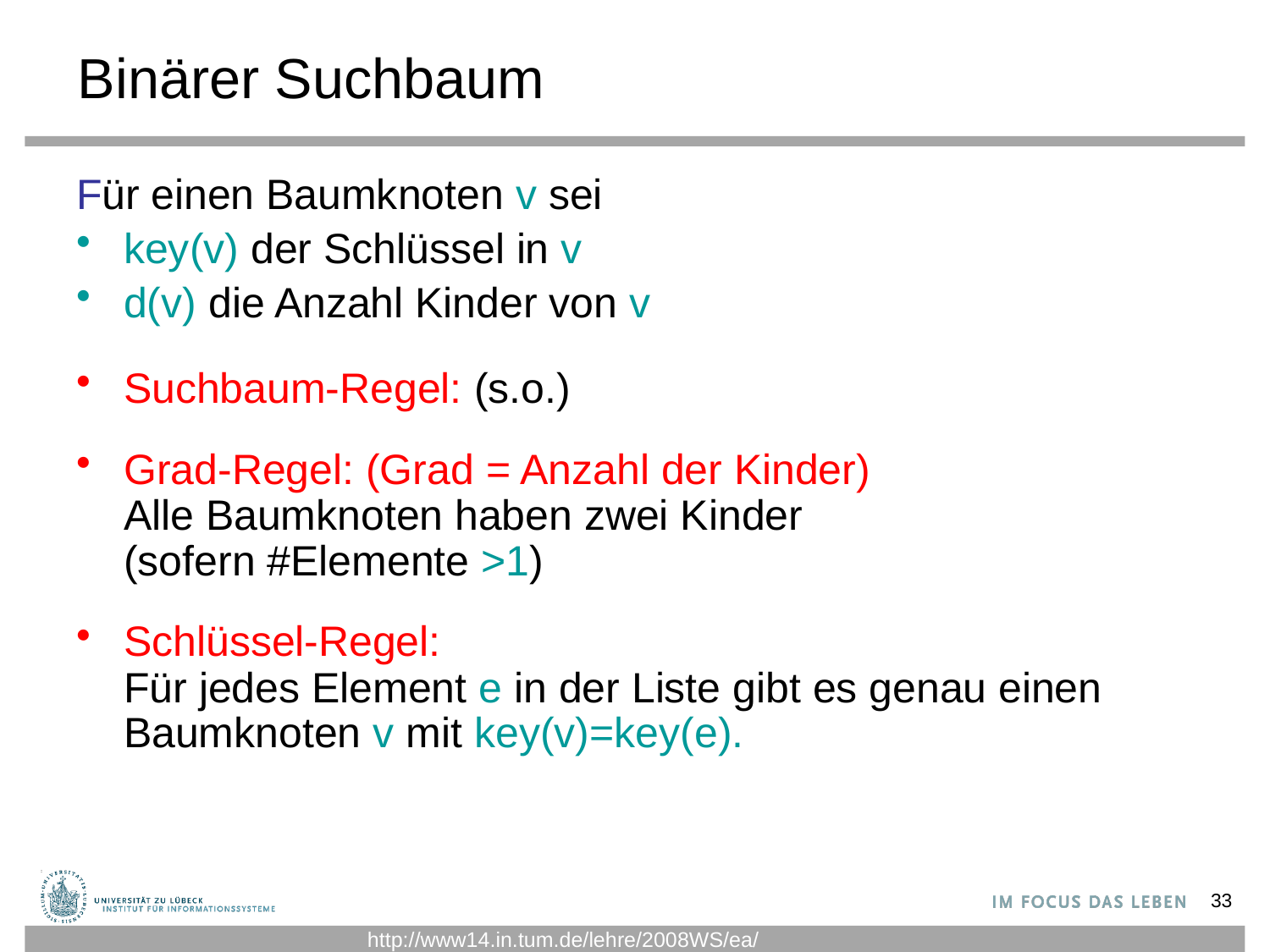

# Binärer Suchbaum
Für einen Baumknoten v sei
key(v) der Schlüssel in v
d(v) die Anzahl Kinder von v

Suchbaum-Regel: (s.o.)

Grad-Regel: (Grad = Anzahl der Kinder)
Alle Baumknoten haben zwei Kinder
(sofern #Elemente >1)

Schlüssel-Regel:
Für jedes Element e in der Liste gibt es genau einen Baumknoten v mit key(v)=key(e).
33
http://www14.in.tum.de/lehre/2008WS/ea/index.html.de